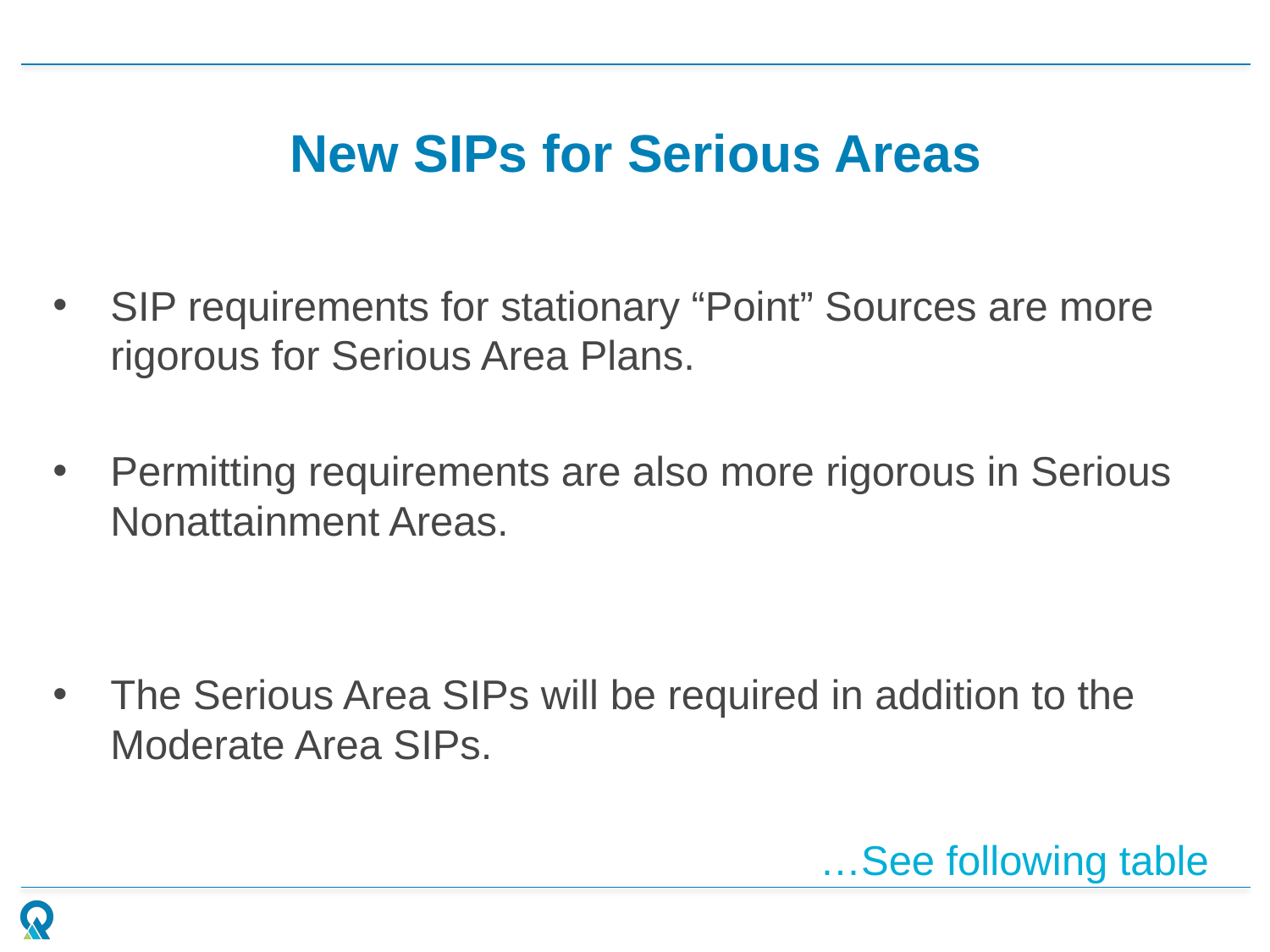

# New SIPs for Serious Areas
SIP requirements for stationary “Point” Sources are more rigorous for Serious Area Plans.

Permitting requirements are also more rigorous in Serious Nonattainment Areas.

The Serious Area SIPs will be required in addition to the Moderate Area SIPs.

…See following table
6